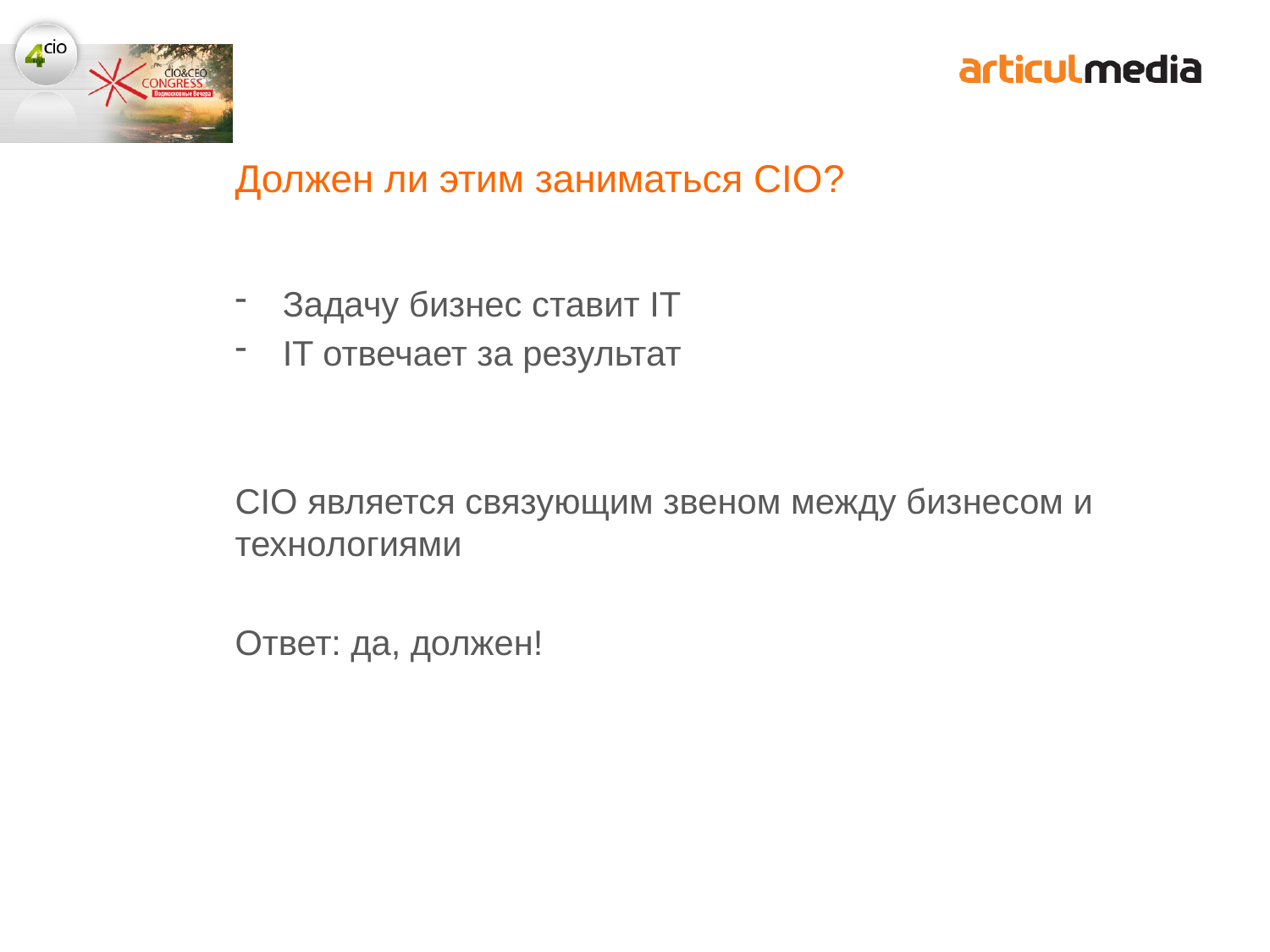

# Должен ли этим заниматься CIO?
Задачу бизнес ставит IT
IT отвечает за результат

CIO является связующим звеном между бизнесом и технологиями

Ответ: да, должен!